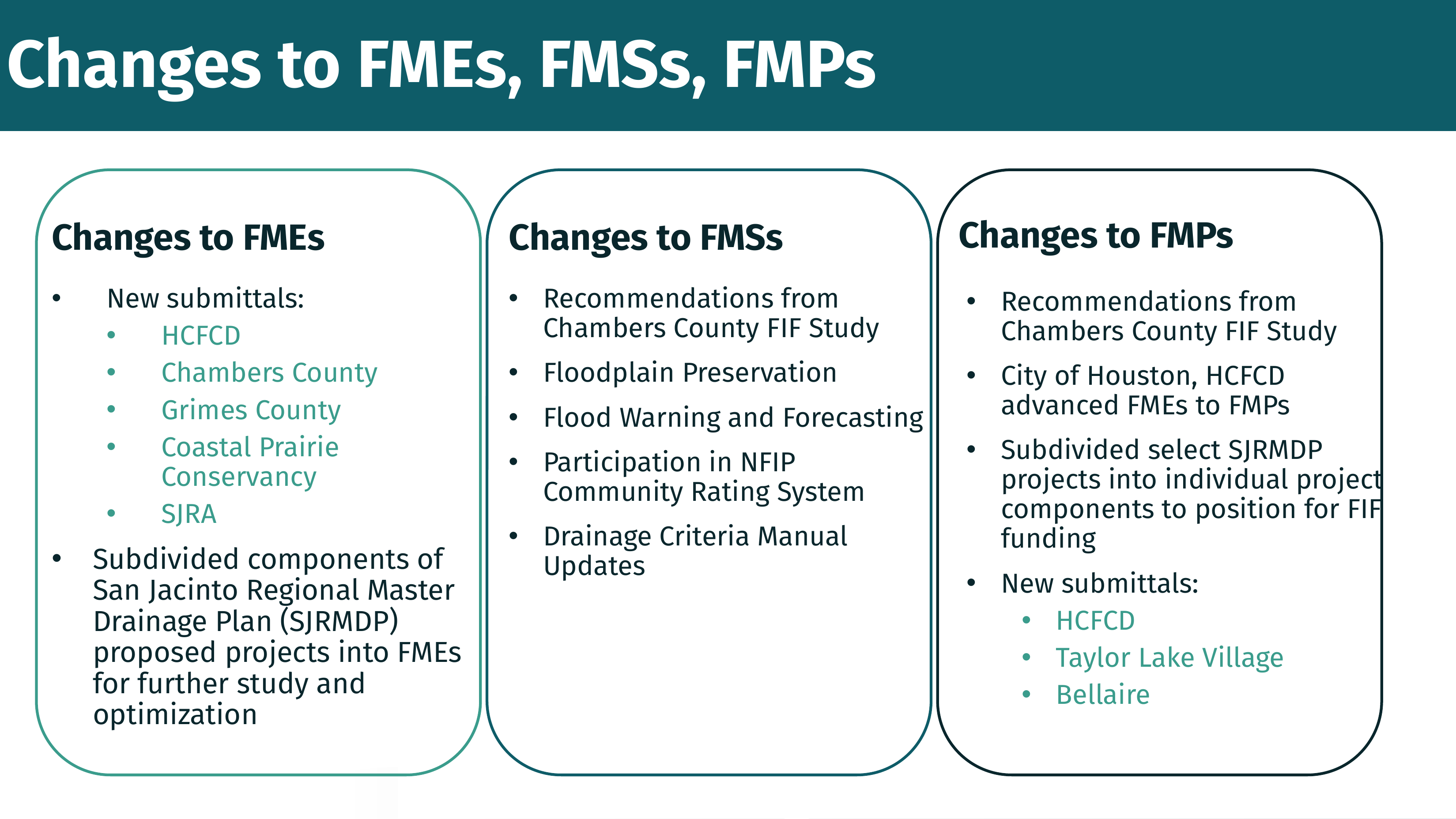

# Changes to FMEs, FMSs, FMPs

Changes to FMPs
Changes to FMSs
Changes to FMEs
New submittals:
HCFCD
Chambers County
Grimes County
Coastal Prairie Conservancy
SJRA
Subdivided components of San Jacinto Regional Master Drainage Plan (SJRMDP) proposed projects into FMEs for further study and optimization
Recommendations from Chambers County FIF Study
Floodplain Preservation
Flood Warning and Forecasting
Participation in NFIP Community Rating System
Drainage Criteria Manual Updates
Recommendations from Chambers County FIF Study
City of Houston, HCFCD advanced FMEs to FMPs
Subdivided select SJRMDP projects into individual project components to position for FIF funding
New submittals:
HCFCD
Taylor Lake Village
Bellaire